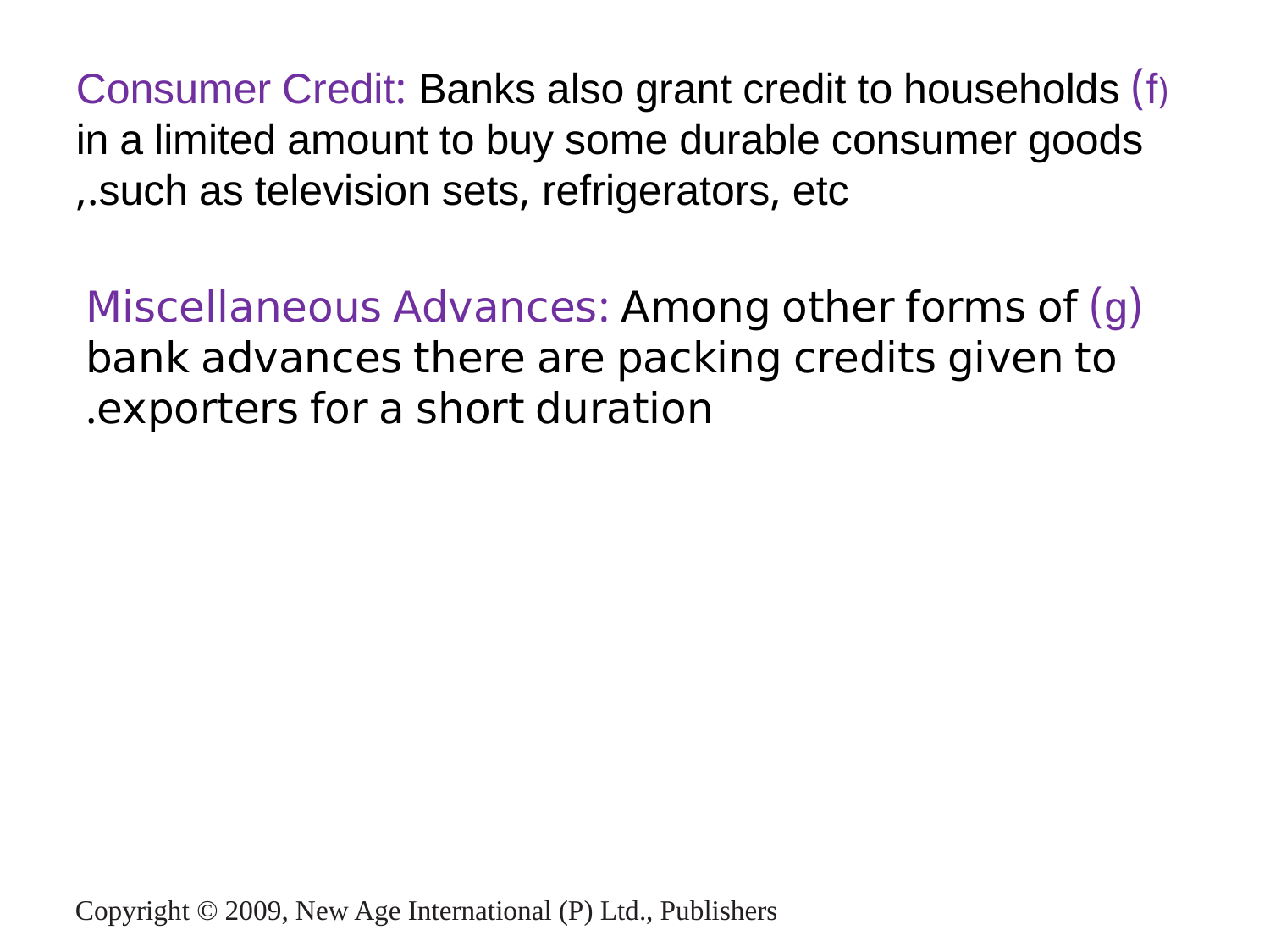

(f) Consumer Credit: Banks also grant credit to households in a limited amount to buy some durable consumer goods such as television sets, refrigerators, etc.,
(g) Miscellaneous Advances: Among other forms of bank advances there are packing credits given to exporters for a short duration.
Copyright © 2009, New Age International (P) Ltd., Publishers